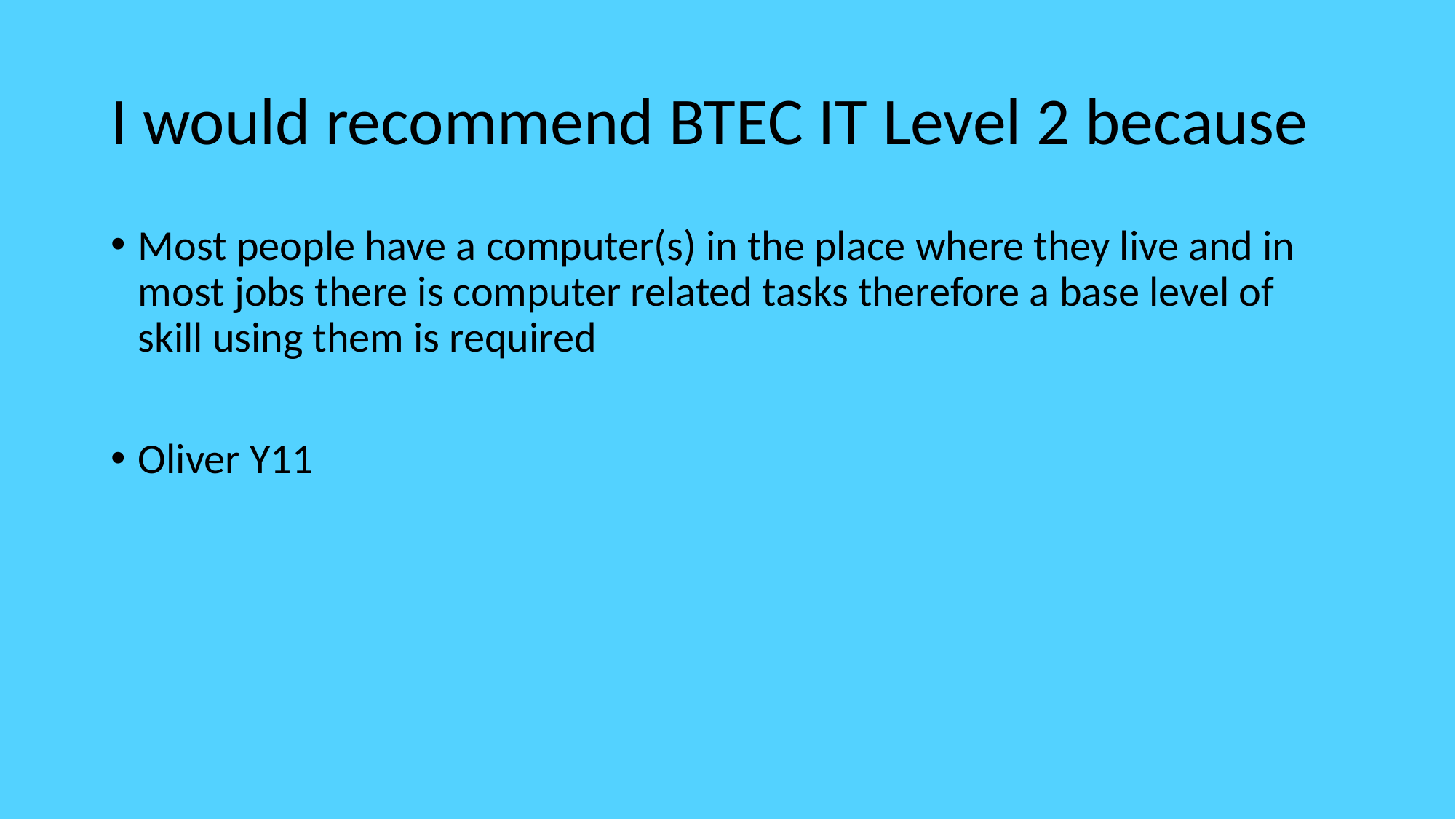

# I would recommend BTEC IT Level 2 because
Most people have a computer(s) in the place where they live and in most jobs there is computer related tasks therefore a base level of skill using them is required

Oliver Y11